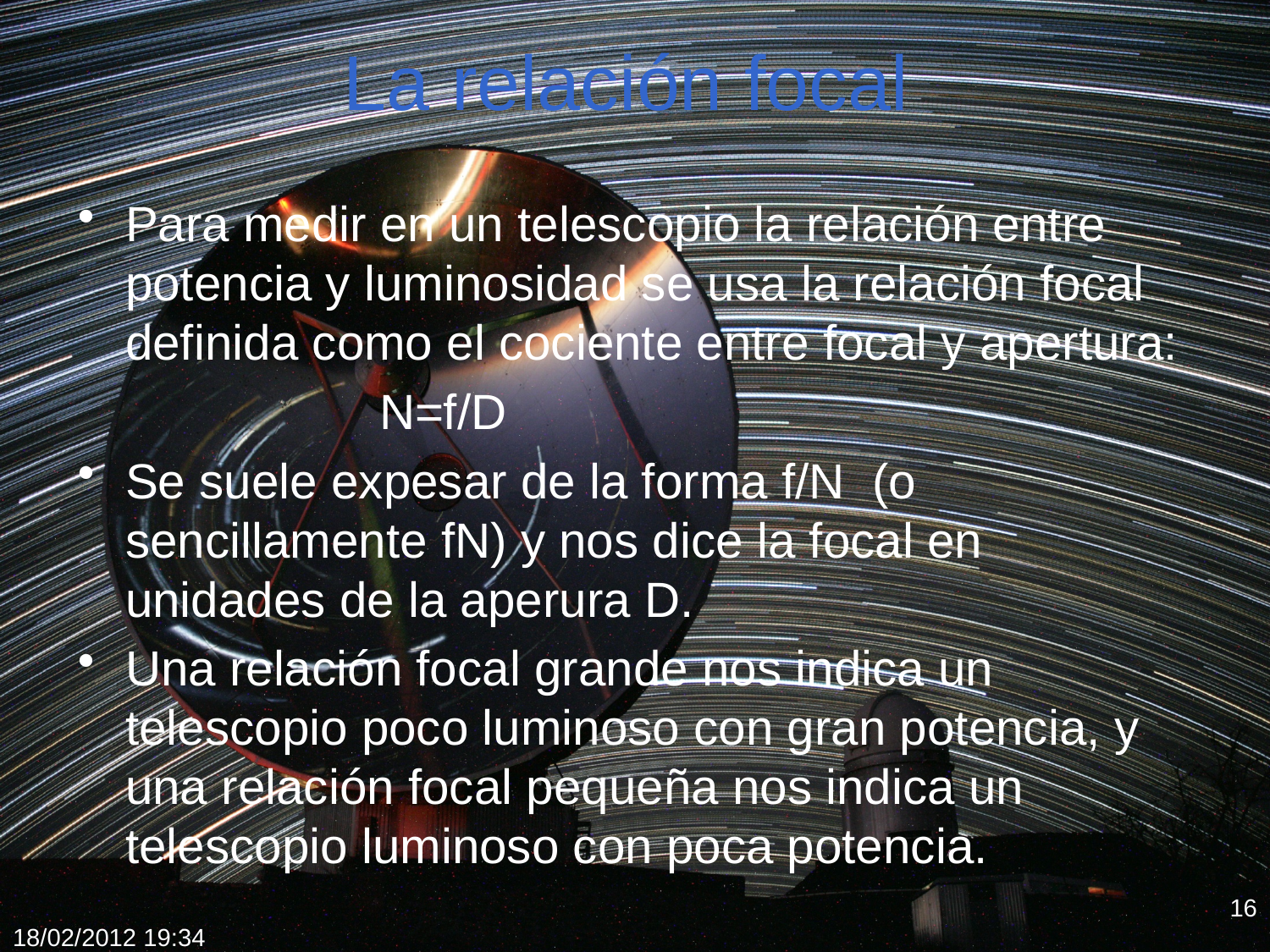

# La relación focal
Para medir en un telescopio la relación entre potencia y luminosidad se usa la relación focal definida como el cociente entre focal y apertura:
			N=f/D
Se suele expesar de la forma f/N  (o sencillamente fN) y nos dice la focal en unidades de la aperura D.
Una relación focal grande nos indica un telescopio poco luminoso con gran potencia, y una relación focal pequeña nos indica un telescopio luminoso con poca potencia.

16
18/02/2012 19:34